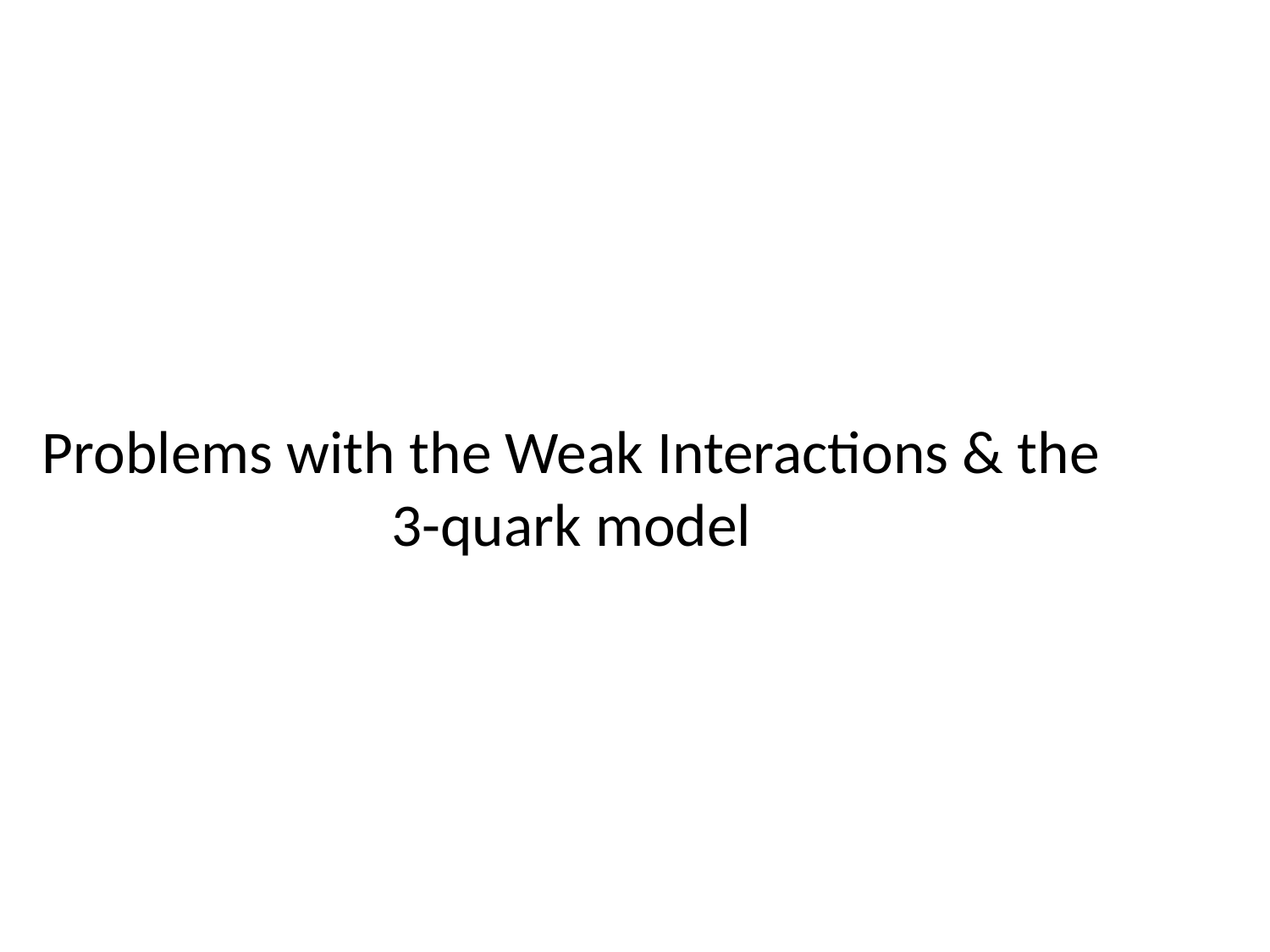

# Problems with the Weak Interactions & the 3-quark model